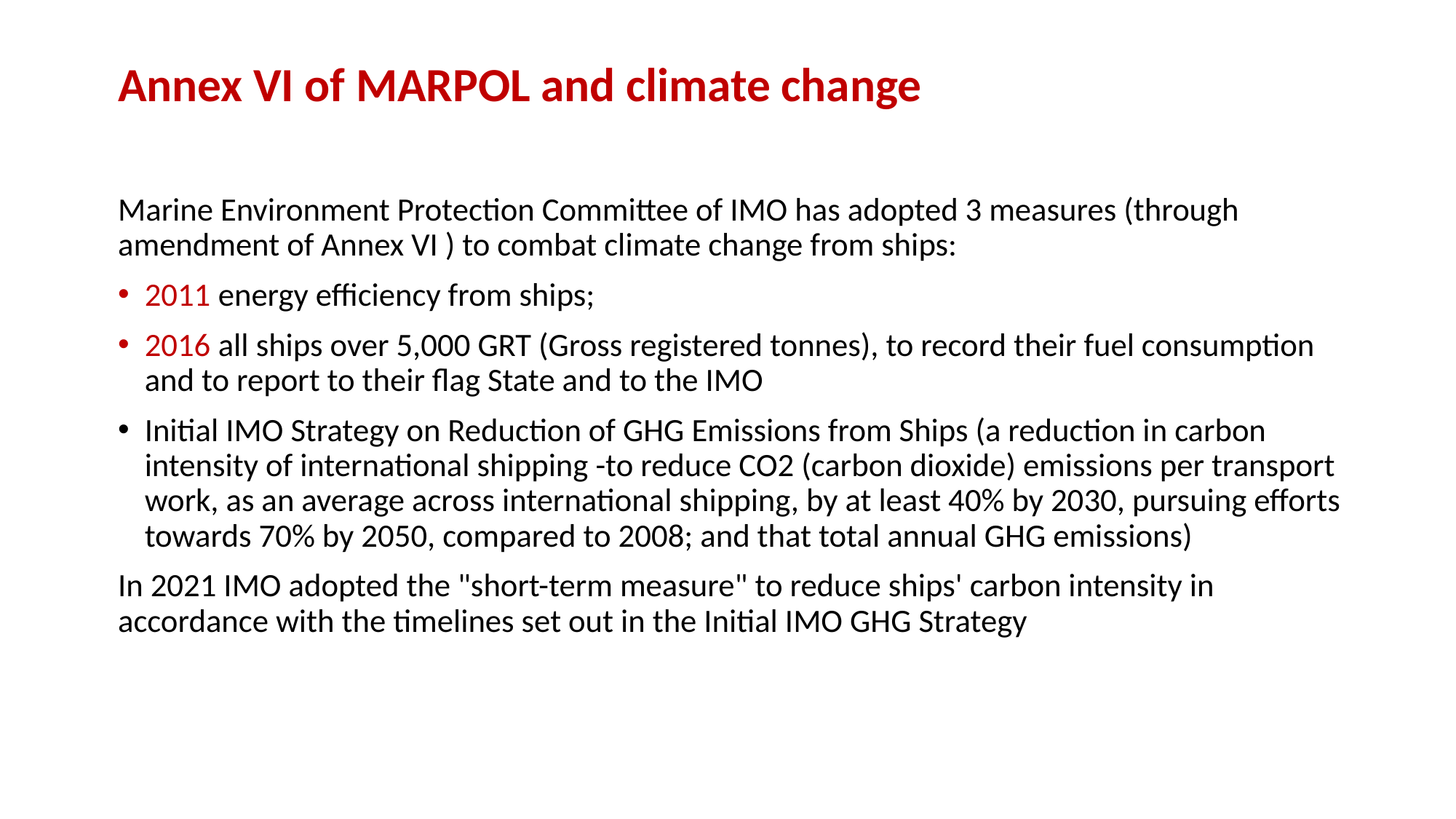

Annex VI of MARPOL and climate change

Marine Environment Protection Committee of IMO has adopted 3 measures (through amendment of Annex VI ) to combat climate change from ships:
2011 energy efficiency from ships;
2016 all ships over 5,000 GRT (Gross registered tonnes), to record their fuel consumption and to report to their flag State and to the IMO
Initial IMO Strategy on Reduction of GHG Emissions from Ships (a reduction in carbon intensity of international shipping -to reduce CO2 (carbon dioxide) emissions per transport work, as an average across international shipping, by at least 40% by 2030, pursuing efforts towards 70% by 2050, compared to 2008; and that total annual GHG emissions)
In 2021 IMO adopted the "short-term measure" to reduce ships' carbon intensity in accordance with the timelines set out in the Initial IMO GHG Strategy